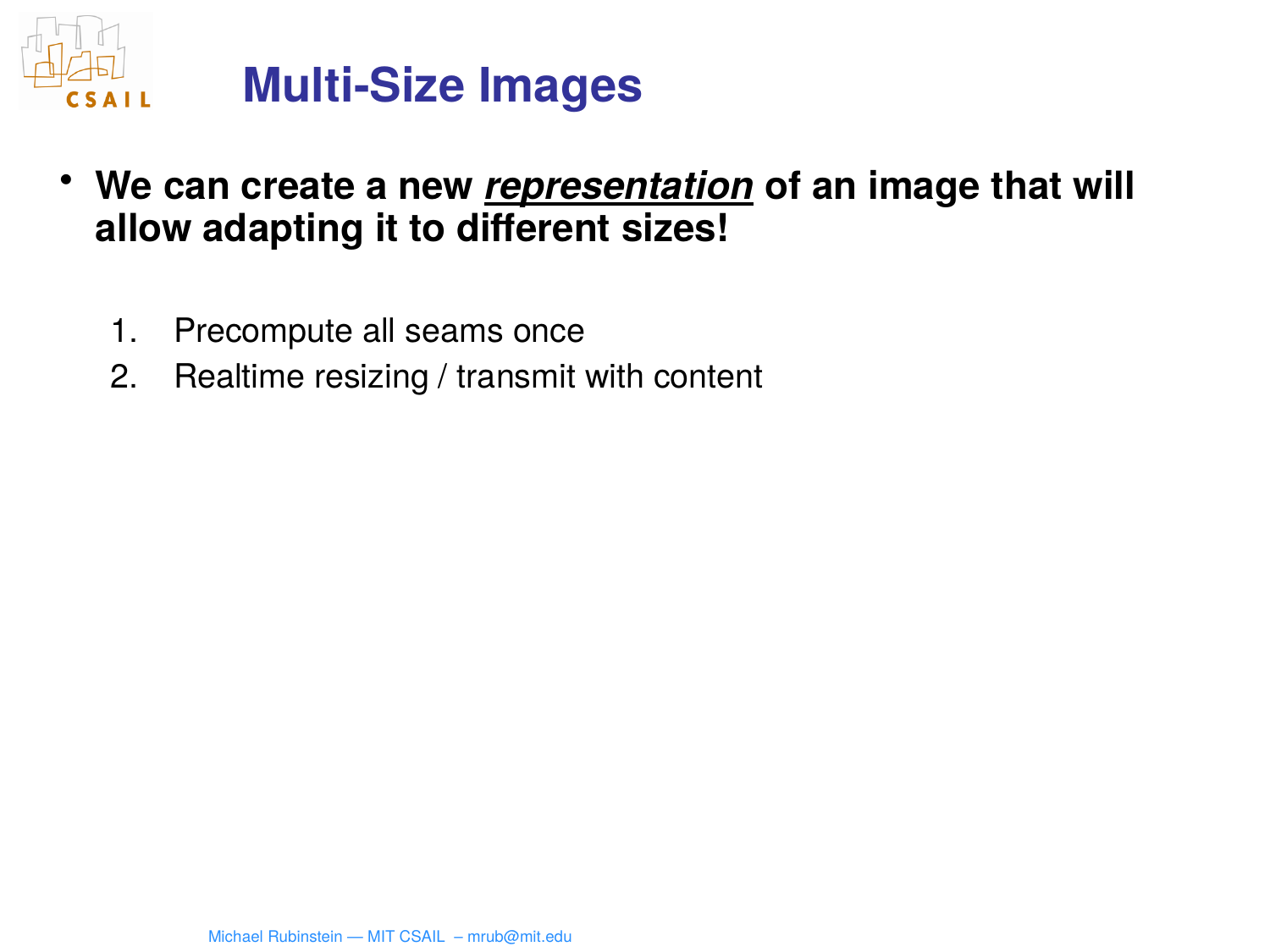

# Multi-Size Images
We can create a new representation of an image that will allow adapting it to different sizes!

Precompute all seams once
Realtime resizing / transmit with content
Michael Rubinstein — MIT CSAIL  – mrub@mit.edu